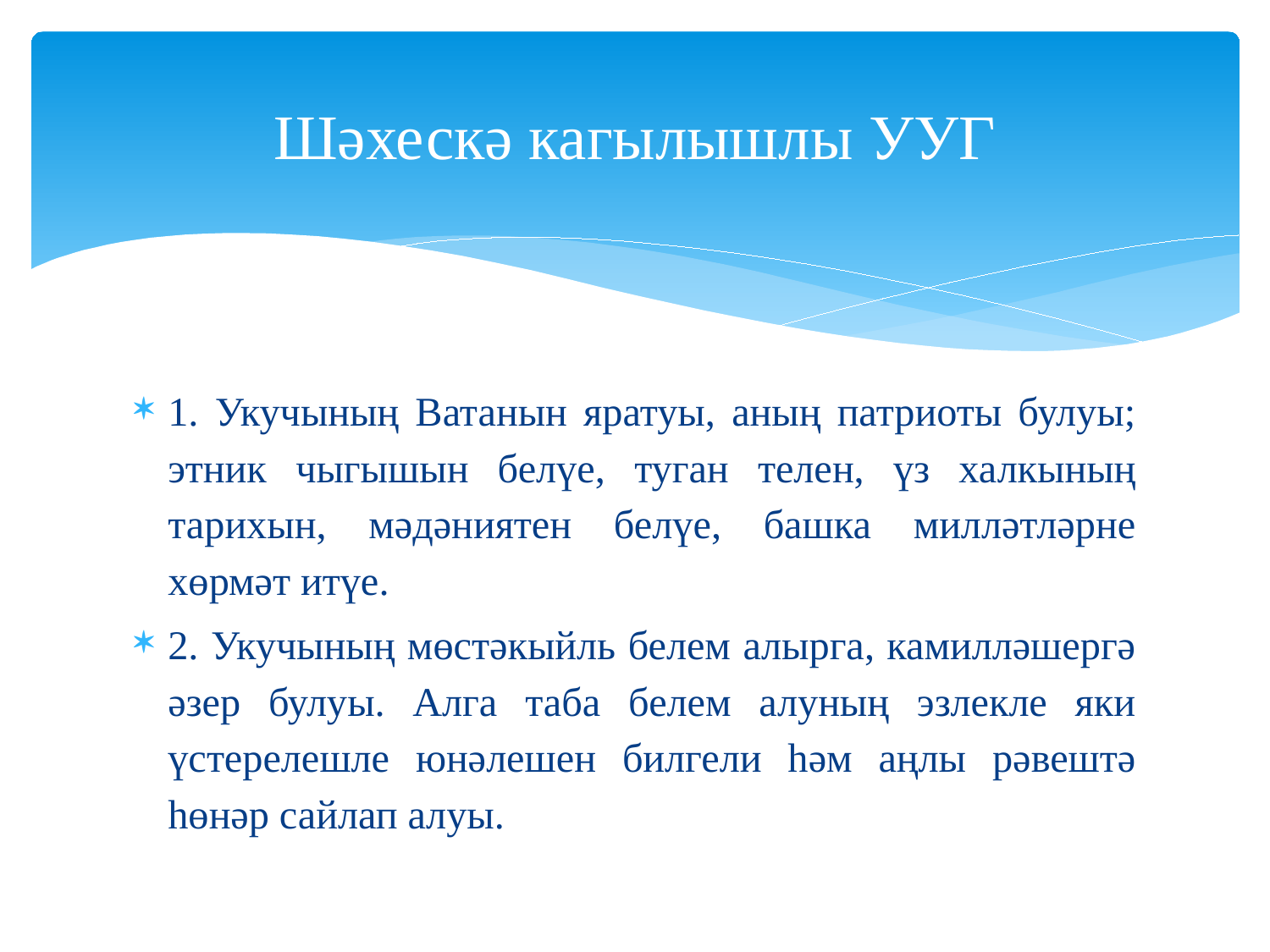

# Шәхескә кагылышлы УУГ
1. Укучының Ватанын яратуы, аның патриоты булуы; этник чыгышын белүе, туган телен, үз халкының тарихын, мәдәниятен белүе, башка милләтләрне хөрмәт итүе.
2. Укучының мөстәкыйль белем алырга, камилләшергә әзер булуы. Алга таба белем алуның эзлекле яки үстерелешле юнәлешен билгели һәм аңлы рәвештә һөнәр сайлап алуы.